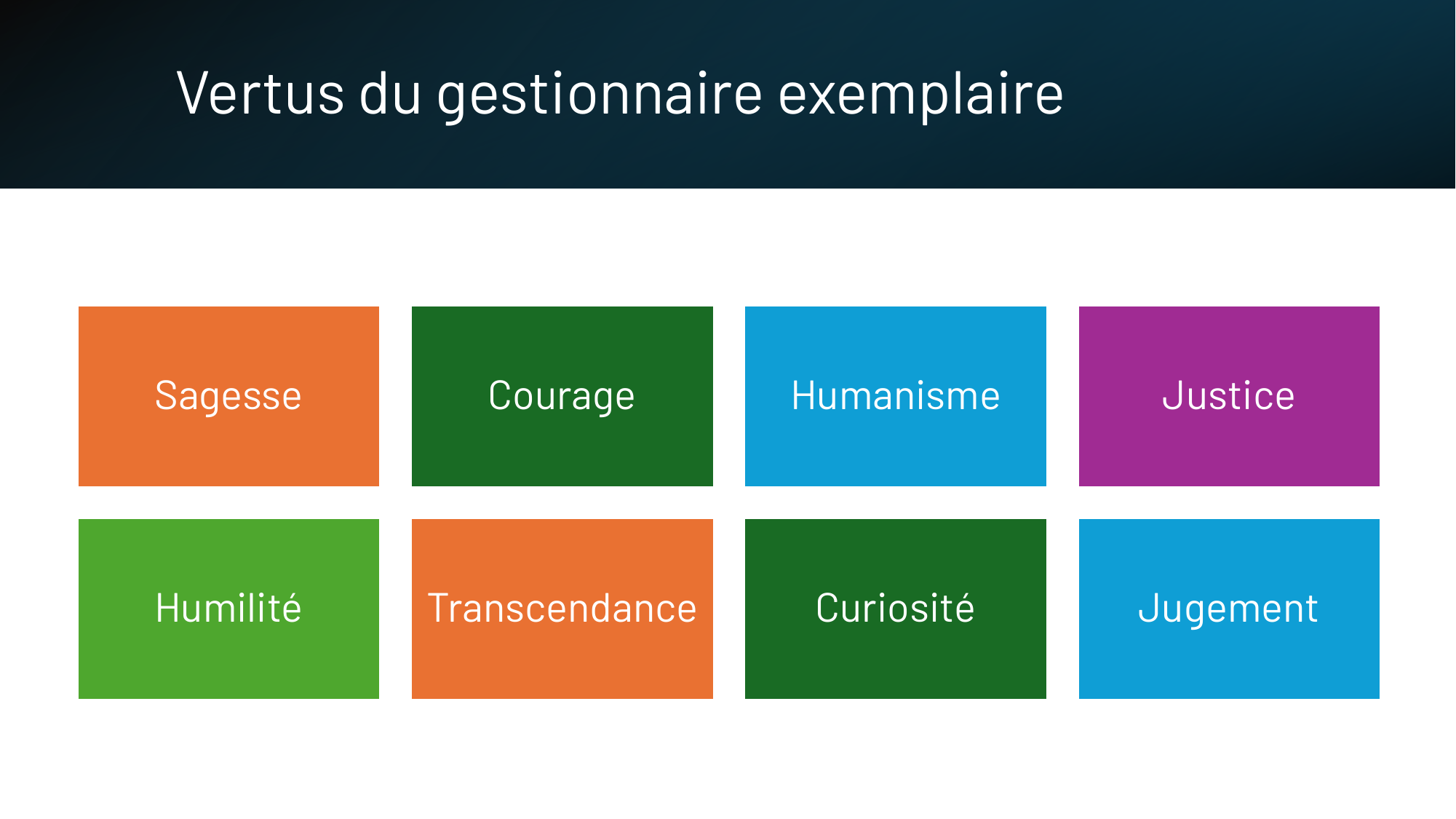

# Vertus du gestionnaire exemplaire
Sagesse
Courage
Humanisme
Justice
Humilité
Transcendance
Curiosité
Jugement